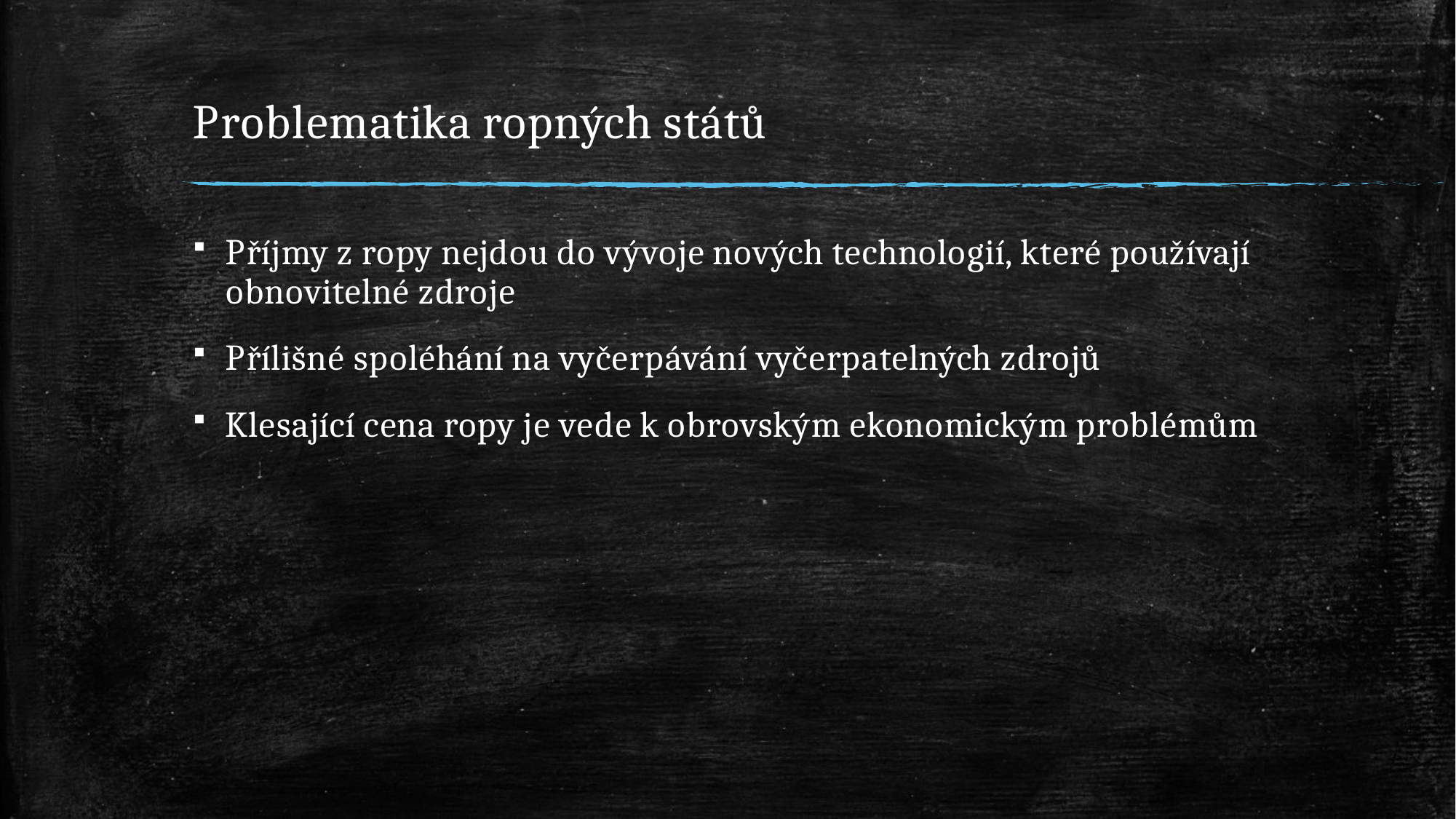

# Problematika ropných států
Příjmy z ropy nejdou do vývoje nových technologií, které používají obnovitelné zdroje
Přílišné spoléhání na vyčerpávání vyčerpatelných zdrojů
Klesající cena ropy je vede k obrovským ekonomickým problémům